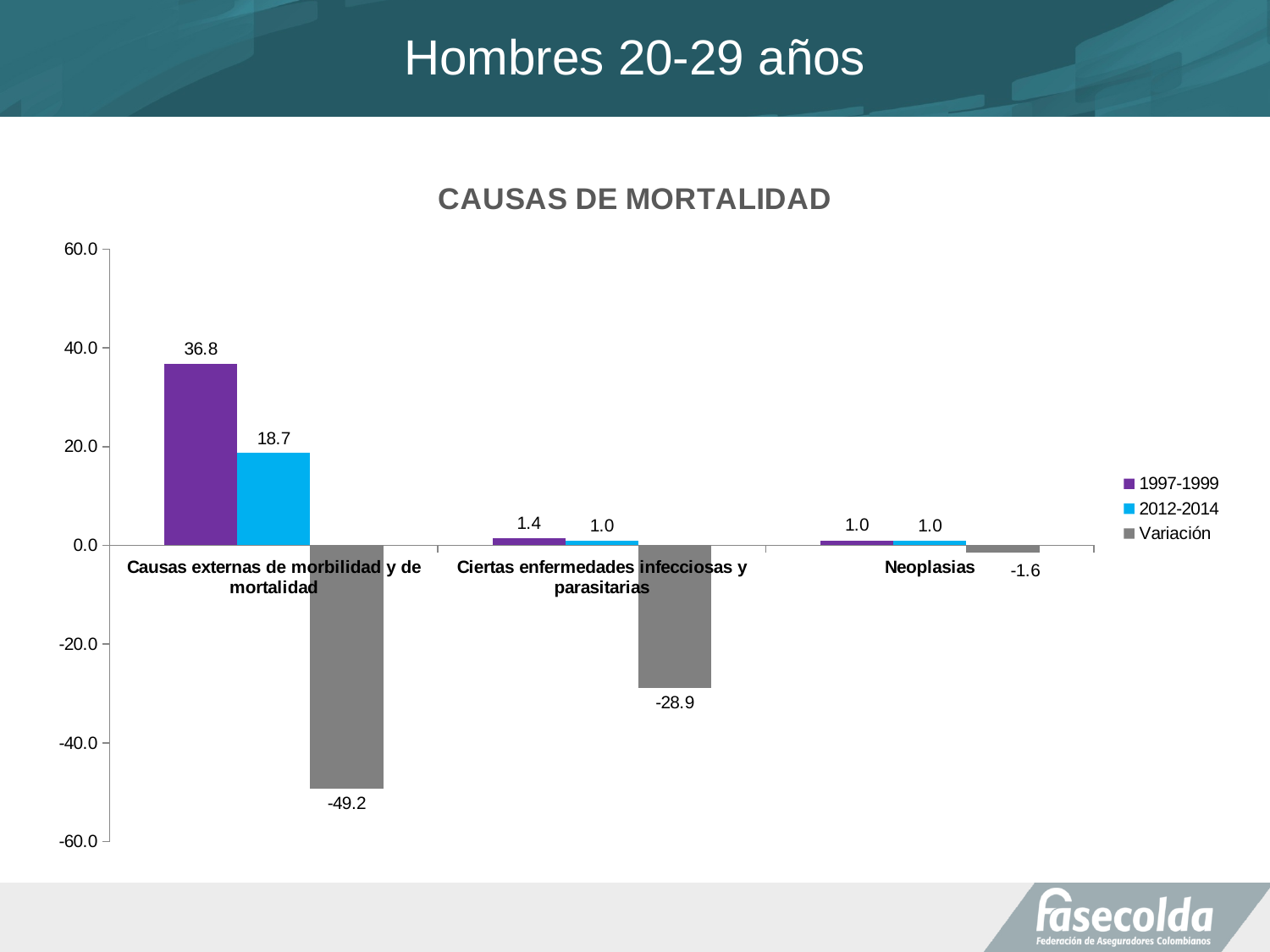

# Hombres 20-29 años

### Chart: CAUSAS DE MORTALIDAD

| Category | 1997-1999 | 2012-2014 | Variación |
|---|---|---|---|
| Causas externas de morbilidad y de mortalidad | 36.81024272772812 | 18.6829097048082 | -49.245350423253555 |
| Ciertas enfermedades infecciosas y parasitarias | 1.3975035204148867 | 0.9936498896713041 | -28.898219206180443 |
| Neoplasias | 1.0093080980774183 | 0.9936498896713041 | -1.5513804393267772 |